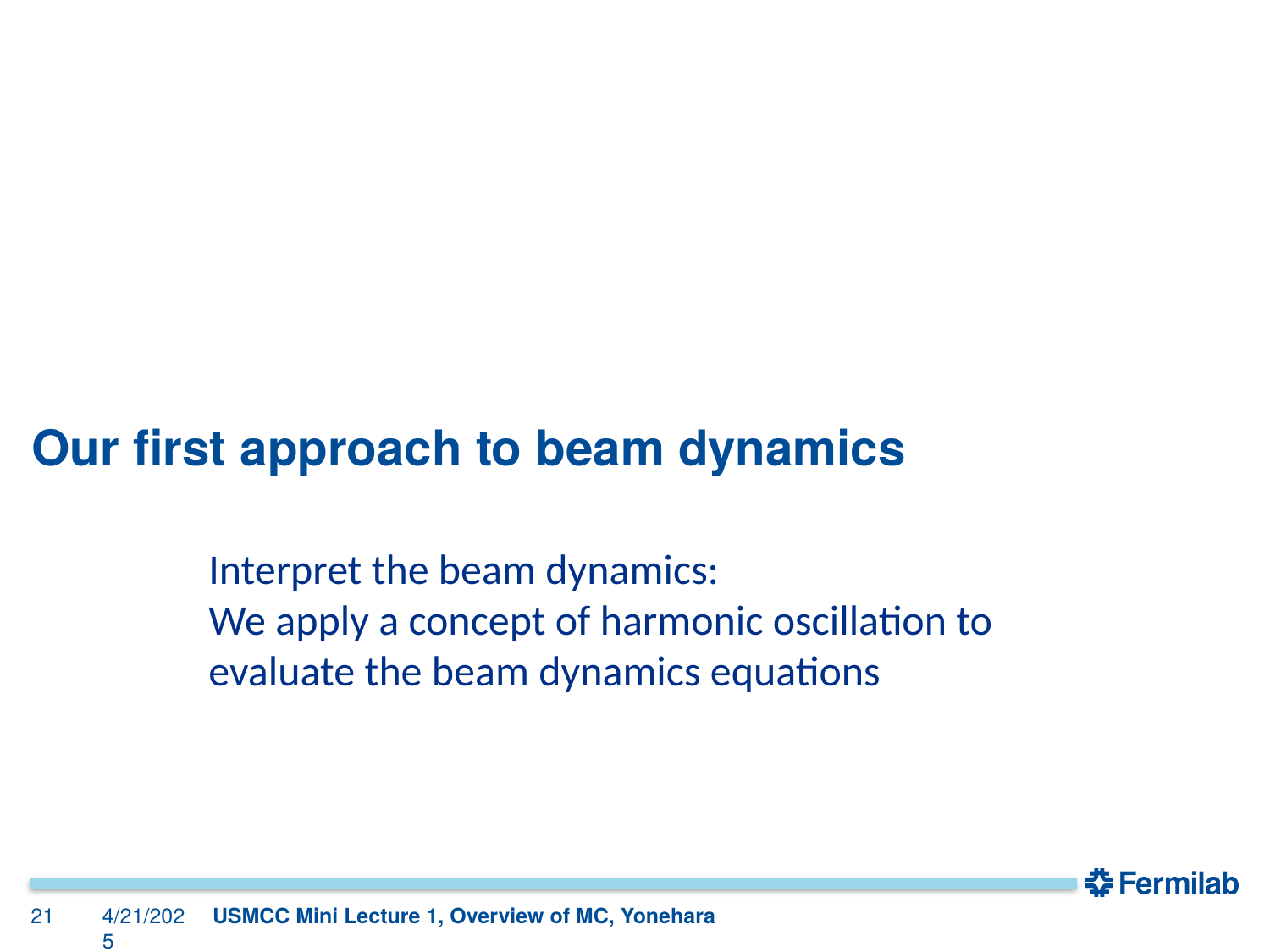

# Our first approach to beam dynamics
Interpret the beam dynamics:
We apply a concept of harmonic oscillation to evaluate the beam dynamics equations
21
4/21/2025
USMCC Mini Lecture 1, Overview of MC, Yonehara